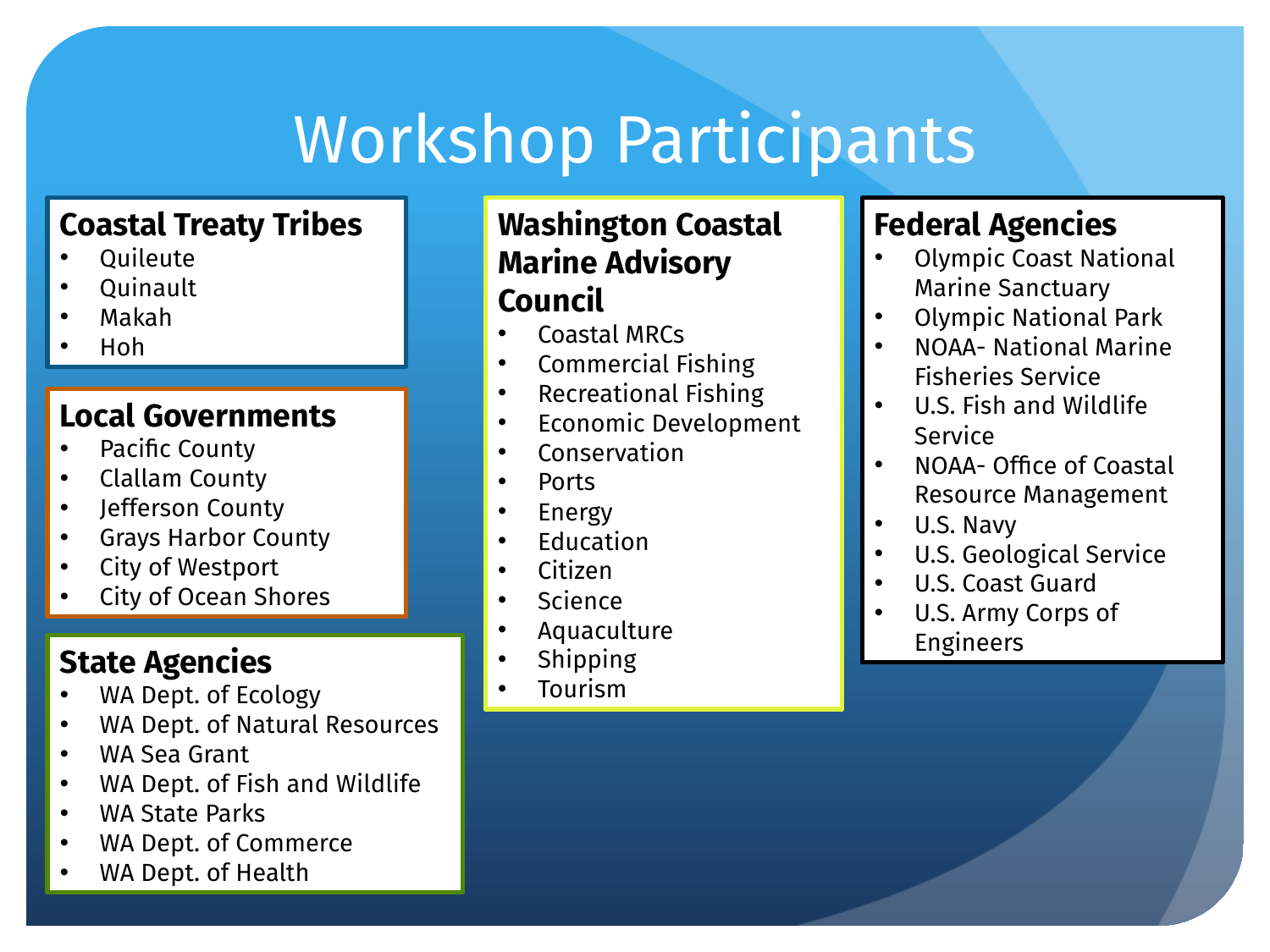

# Workshop Participants
Coastal Treaty Tribes
Quileute
Quinault
Makah
Hoh
Washington Coastal
Marine Advisory Council
Coastal MRCs
Commercial Fishing
Recreational Fishing
Economic Development
Conservation
Ports
Energy
Education
Citizen
Science
Aquaculture
Shipping
Tourism
Federal Agencies
Olympic Coast National Marine Sanctuary
Olympic National Park
NOAA- National Marine Fisheries Service
U.S. Fish and Wildlife Service
NOAA- Office of Coastal Resource Management
U.S. Navy
U.S. Geological Service
U.S. Coast Guard
U.S. Army Corps of Engineers
Local Governments
Pacific County
Clallam County
Jefferson County
Grays Harbor County
City of Westport
City of Ocean Shores
State Agencies
WA Dept. of Ecology
WA Dept. of Natural Resources
WA Sea Grant
WA Dept. of Fish and Wildlife
WA State Parks
WA Dept. of Commerce
WA Dept. of Health